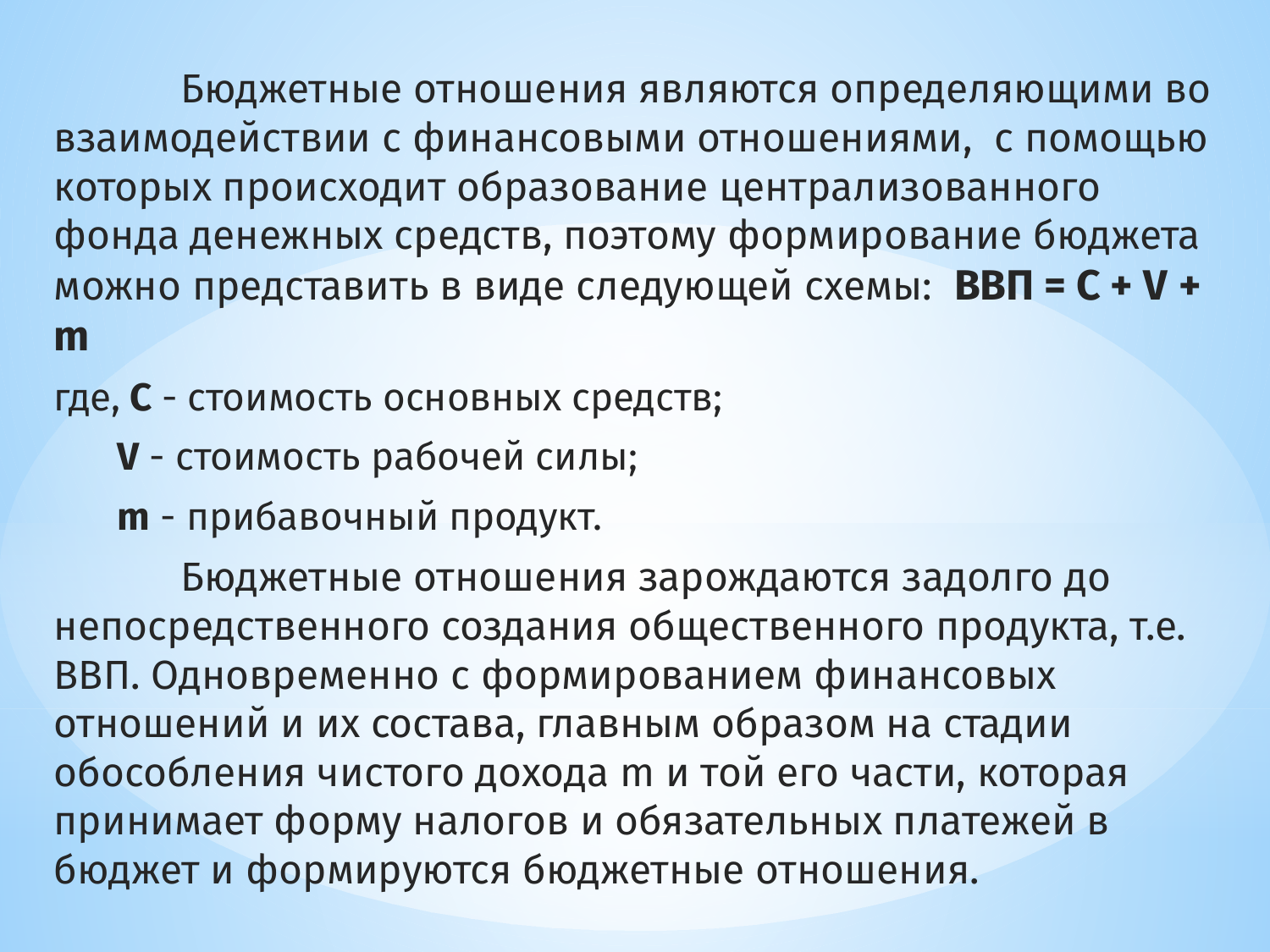

Бюджетные отношения являются определяющими во взаимодействии с финансовыми отношениями,  с помощью которых происходит образование централизованного фонда денежных средств, поэтому формирование бюджета можно представить в виде следующей схемы:  ВВП = С + V + m
где, С - стоимость основных средств;
       V - стоимость рабочей силы;
       m - прибавочный продукт.
	Бюджетные отношения зарождаются задолго до непосредственного создания общественного продукта, т.е. ВВП. Одновременно с формированием финансовых отношений и их состава, главным образом на стадии обособления чистого дохода m и той его части, которая принимает форму налогов и обязательных платежей в бюджет и формируются бюджетные отношения.